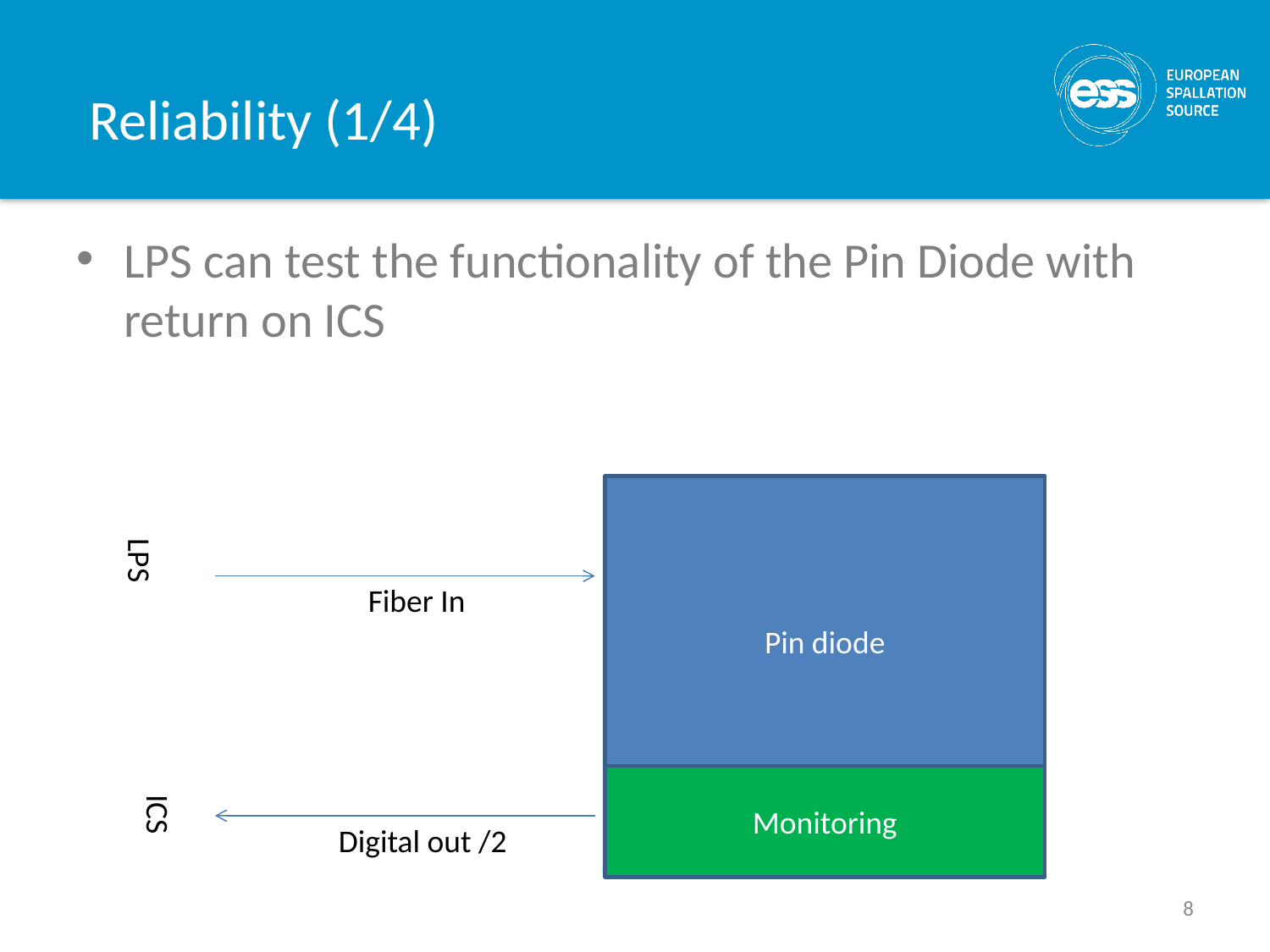

# Reliability (1/4)
LPS can test the functionality of the Pin Diode with return on ICS

Pin diode
LPS
Fiber In
Monitoring
ICS
Digital out /2
8